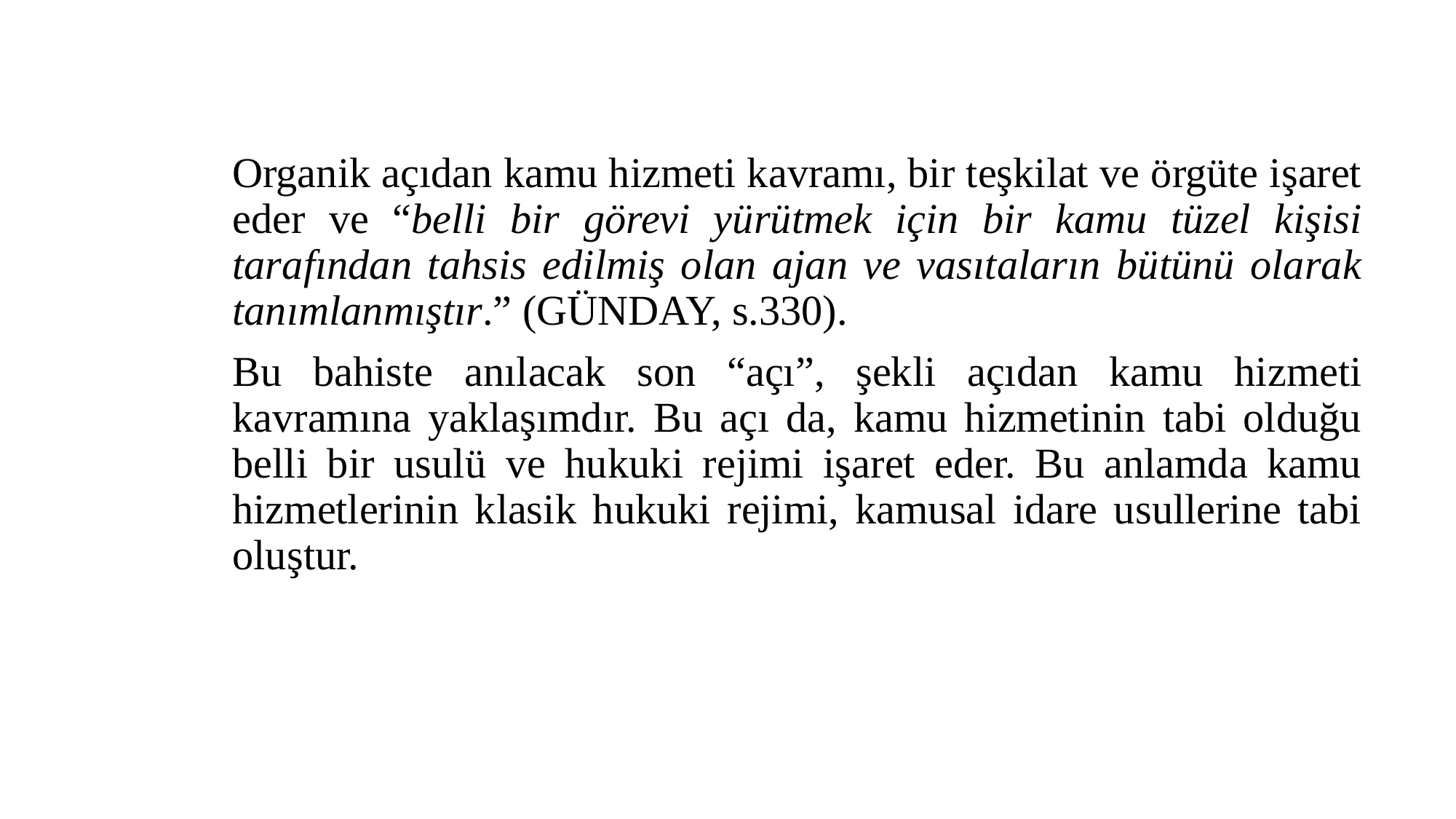

Organik açıdan kamu hizmeti kavramı, bir teşkilat ve örgüte işaret eder ve “belli bir görevi yürütmek için bir kamu tüzel kişisi tarafından tahsis edilmiş olan ajan ve vasıtaların bütünü olarak tanımlanmıştır.” (GÜNDAY, s.330).
Bu bahiste anılacak son “açı”, şekli açıdan kamu hizmeti kavramına yaklaşımdır. Bu açı da, kamu hizmetinin tabi olduğu belli bir usulü ve hukuki rejimi işaret eder. Bu anlamda kamu hizmetlerinin klasik hukuki rejimi, kamusal idare usullerine tabi oluştur.